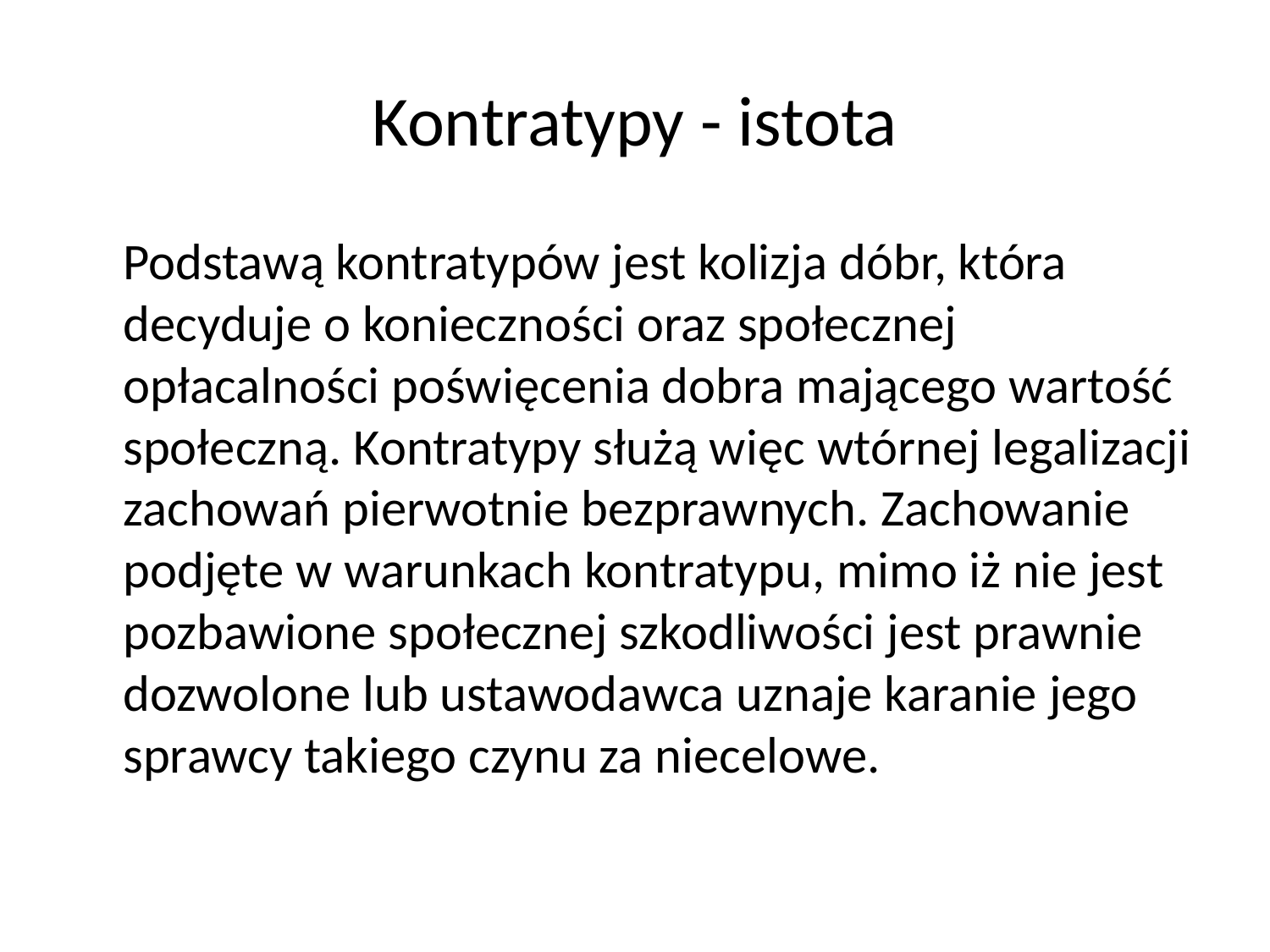

# Kontratypy - istota
	Podstawą kontratypów jest kolizja dóbr, która decyduje o konieczności oraz społecznej opłacalności poświęcenia dobra mającego wartość społeczną. Kontratypy służą więc wtórnej legalizacji zachowań pierwotnie bezprawnych. Zachowanie podjęte w warunkach kontratypu, mimo iż nie jest pozbawione społecznej szkodliwości jest prawnie dozwolone lub ustawodawca uznaje karanie jego sprawcy takiego czynu za niecelowe.